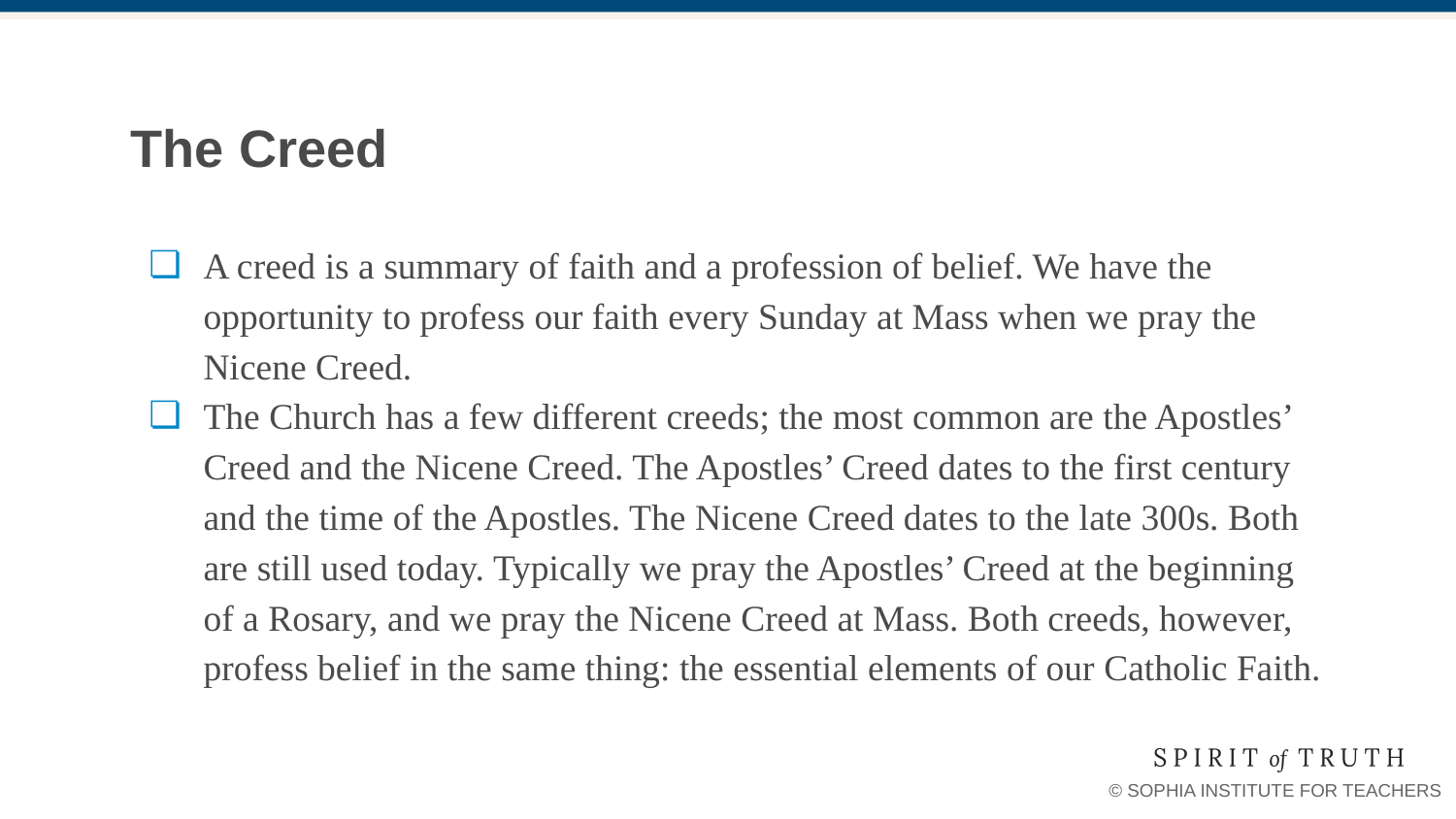

# The Creed
A creed is a summary of faith and a profession of belief. We have the opportunity to profess our faith every Sunday at Mass when we pray the Nicene Creed.
The Church has a few different creeds; the most common are the Apostles’ Creed and the Nicene Creed. The Apostles’ Creed dates to the first century and the time of the Apostles. The Nicene Creed dates to the late 300s. Both are still used today. Typically we pray the Apostles’ Creed at the beginning of a Rosary, and we pray the Nicene Creed at Mass. Both creeds, however, profess belief in the same thing: the essential elements of our Catholic Faith.